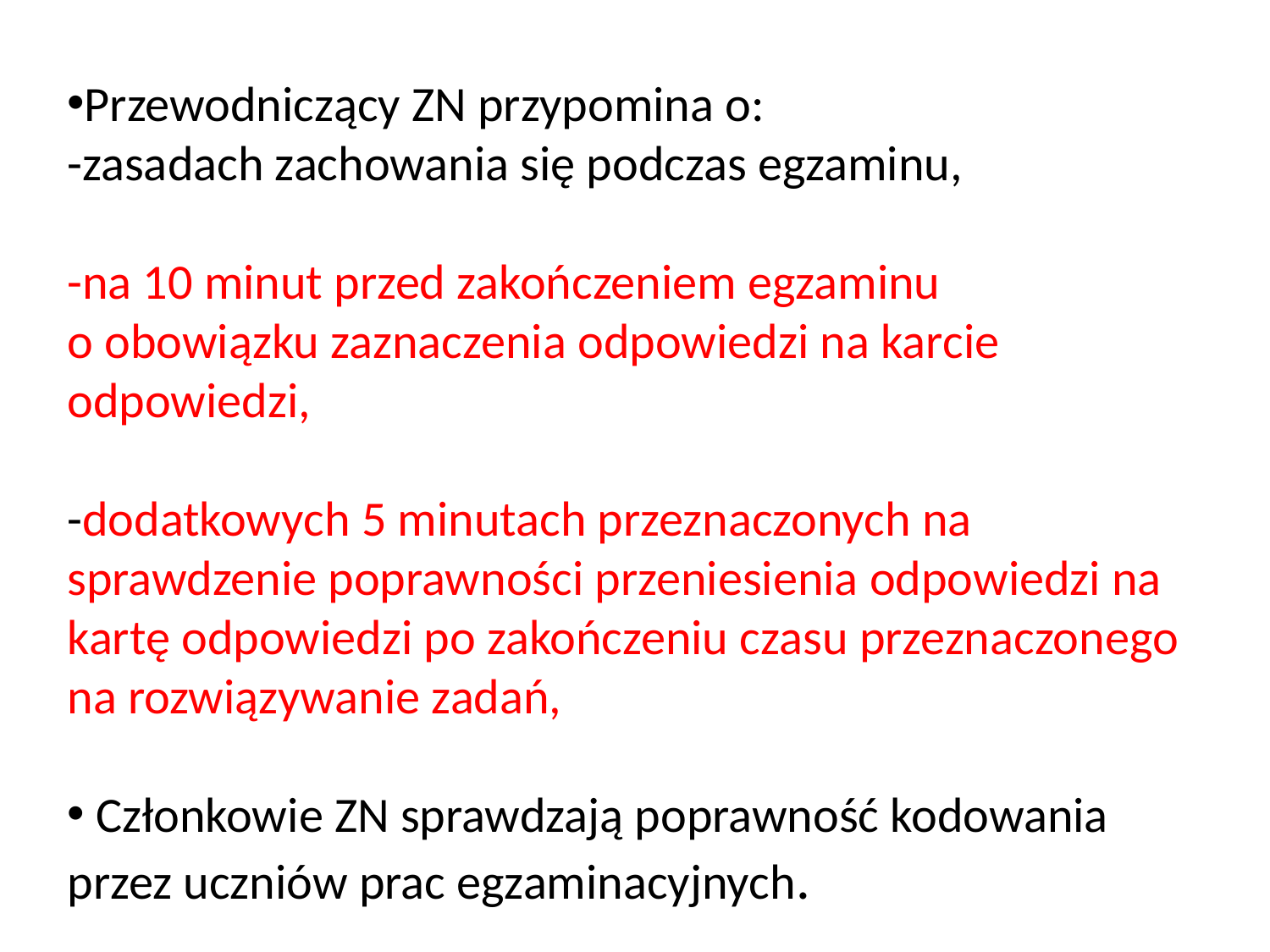

Przewodniczący ZN przypomina o:
-zasadach zachowania się podczas egzaminu,

-na 10 minut przed zakończeniem egzaminu
o obowiązku zaznaczenia odpowiedzi na karcie odpowiedzi,

-dodatkowych 5 minutach przeznaczonych na sprawdzenie poprawności przeniesienia odpowiedzi na kartę odpowiedzi po zakończeniu czasu przeznaczonego na rozwiązywanie zadań,

 Członkowie ZN sprawdzają poprawność kodowania przez uczniów prac egzaminacyjnych.
#